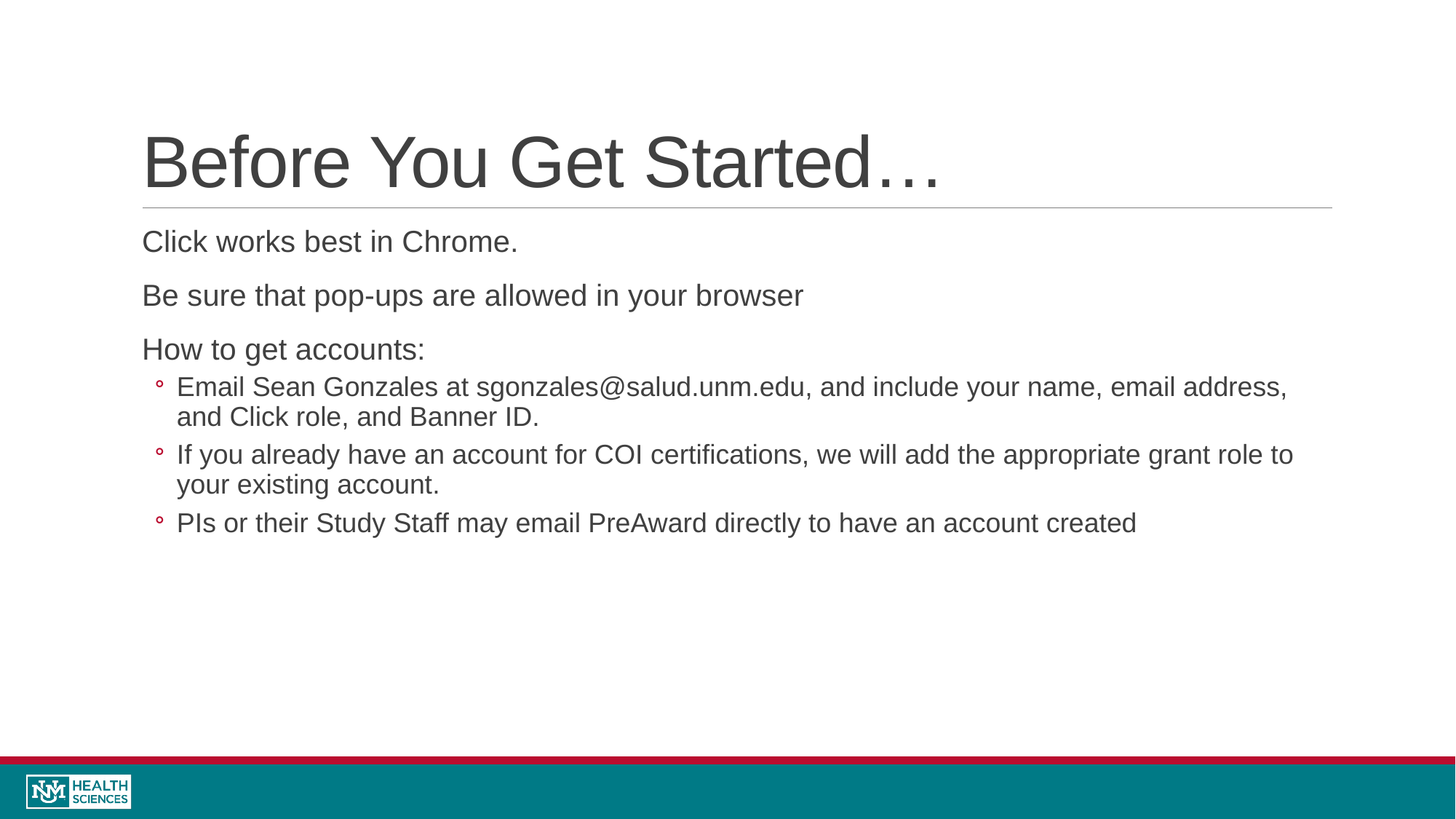

# Before You Get Started…
Click works best in Chrome.
Be sure that pop-ups are allowed in your browser
How to get accounts:
Email Sean Gonzales at sgonzales@salud.unm.edu, and include your name, email address, and Click role, and Banner ID.
If you already have an account for COI certifications, we will add the appropriate grant role to your existing account.
PIs or their Study Staff may email PreAward directly to have an account created